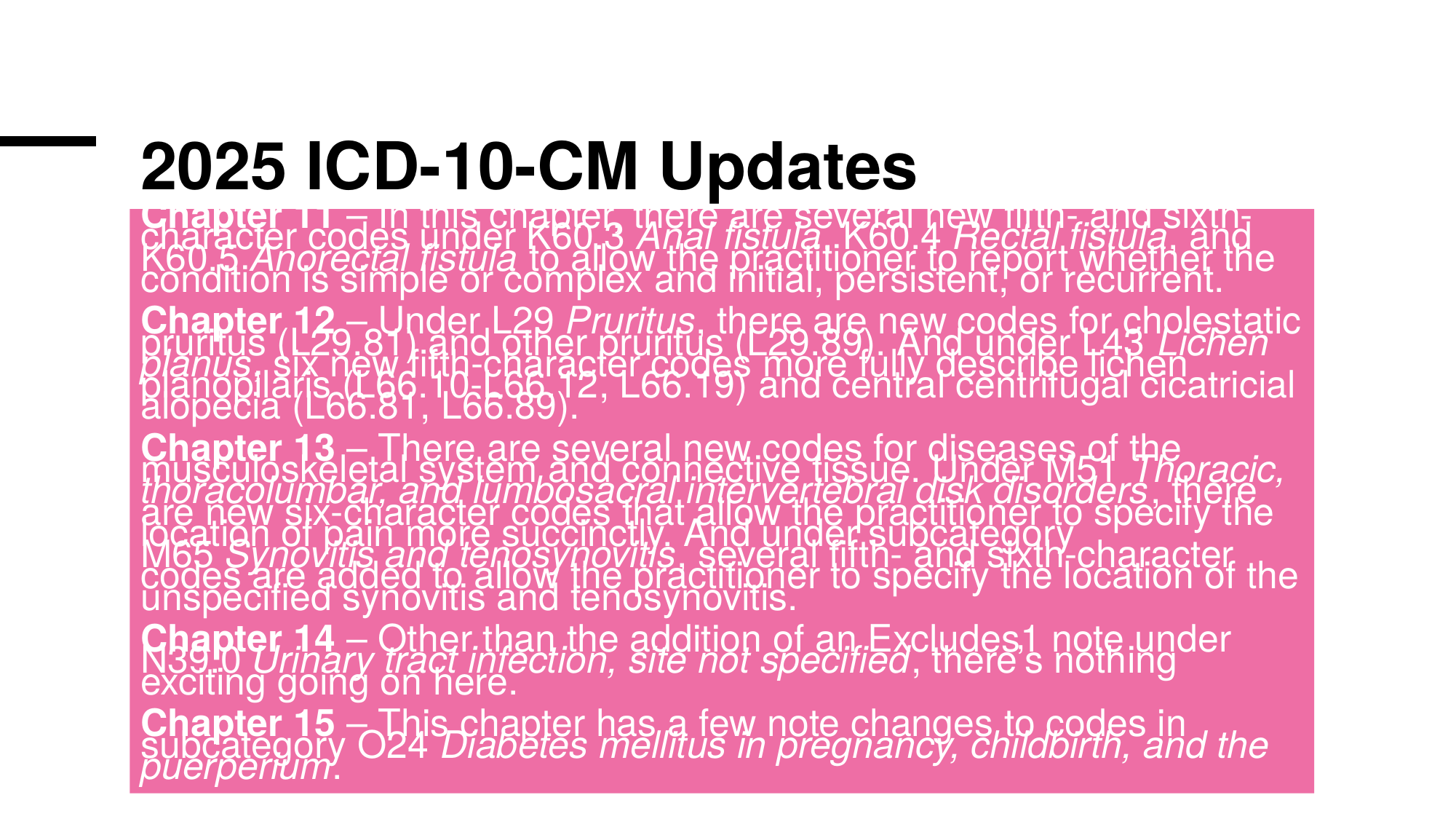

# 2025 ICD-10-CM Updates
Chapter 11 – In this chapter, there are several new fifth- and sixth-character codes under K60.3 Anal fistula, K60.4 Rectal fistula, and K60.5 Anorectal fistula to allow the practitioner to report whether the condition is simple or complex and initial, persistent, or recurrent.
Chapter 12 – Under L29 Pruritus, there are new codes for cholestatic pruritus (L29.81) and other pruritus (L29.89). And under L43 Lichen planus, six new fifth-character codes more fully describe lichen planopilaris (L66.10-L66.12, L66.19) and central centrifugal cicatricial alopecia (L66.81, L66.89).
Chapter 13 – There are several new codes for diseases of the musculoskeletal system and connective tissue. Under M51 Thoracic, thoracolumbar, and lumbosacral intervertebral disk disorders, there are new six-character codes that allow the practitioner to specify the location of pain more succinctly. And under subcategory M65 Synovitis and tenosynovitis, several fifth- and sixth-character codes are added to allow the practitioner to specify the location of the unspecified synovitis and tenosynovitis.
Chapter 14 – Other than the addition of an Excludes1 note under N39.0 Urinary tract infection, site not specified, there’s nothing exciting going on here.
Chapter 15 – This chapter has a few note changes to codes in subcategory O24 Diabetes mellitus in pregnancy, childbirth, and the puerperium.